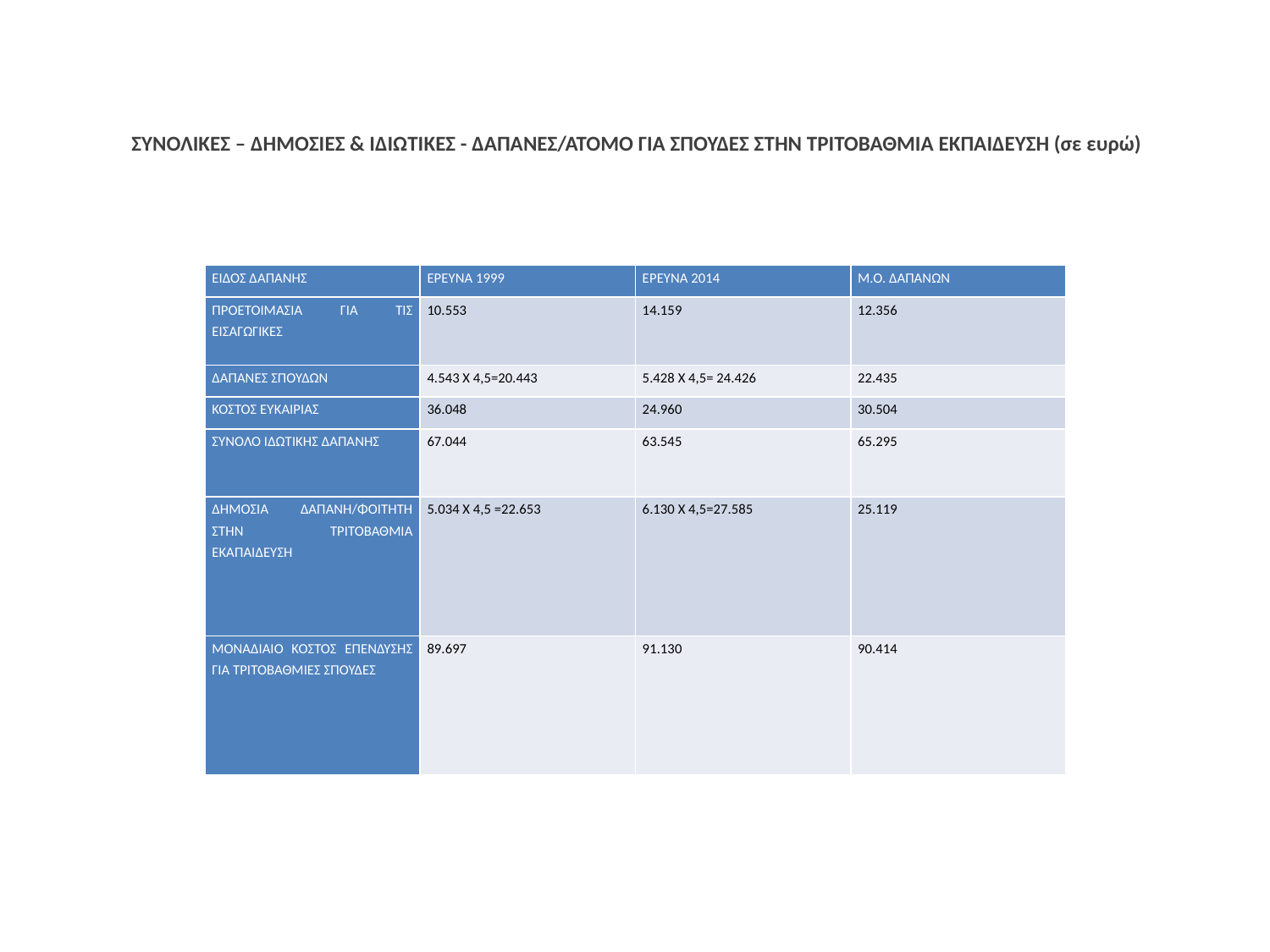

ΣΥΝΟΛΙΚΕΣ – ΔΗΜΟΣΙΕΣ & ΙΔΙΩΤΙΚΕΣ - ΔΑΠΑΝΕΣ/ΑΤΟΜΟ ΓΙΑ ΣΠΟΥΔΕΣ ΣΤΗΝ ΤΡΙΤΟΒΑΘΜΙΑ ΕΚΠΑΙΔΕΥΣΗ (σε ευρώ)
| ΕΙΔΟΣ ΔΑΠΑΝΗΣ | ΕΡΕΥΝΑ 1999 | ΕΡΕΥΝΑ 2014 | Μ.Ο. ΔΑΠΑΝΩΝ |
| --- | --- | --- | --- |
| ΠΡΟΕΤΟΙΜΑΣΙΑ ΓΙΑ ΤΙΣ ΕΙΣΑΓΩΓΙΚΕΣ | 10.553 | 14.159 | 12.356 |
| ΔΑΠΑΝΕΣ ΣΠΟΥΔΩΝ | 4.543 Χ 4,5=20.443 | 5.428 Χ 4,5= 24.426 | 22.435 |
| ΚΟΣΤΟΣ ΕΥΚΑΙΡΙΑΣ | 36.048 | 24.960 | 30.504 |
| ΣΥΝΟΛΟ ΙΔΩΤΙΚΗΣ ΔΑΠΑΝΗΣ | 67.044 | 63.545 | 65.295 |
| ΔΗΜΟΣΙΑ ΔΑΠΑΝΗ/ΦΟΙΤΗΤΗ ΣΤΗΝ ΤΡΙΤΟΒΑΘΜΙΑ ΕΚΑΠΑΙΔΕΥΣΗ | 5.034 Χ 4,5 =22.653 | 6.130 Χ 4,5=27.585 | 25.119 |
| ΜΟΝΑΔΙΑΙΟ ΚΟΣΤΟΣ ΕΠΕΝΔΥΣΗΣ ΓΙΑ ΤΡΙΤΟΒΑΘΜΙΕΣ ΣΠΟΥΔΕΣ | 89.697 | 91.130 | 90.414 |